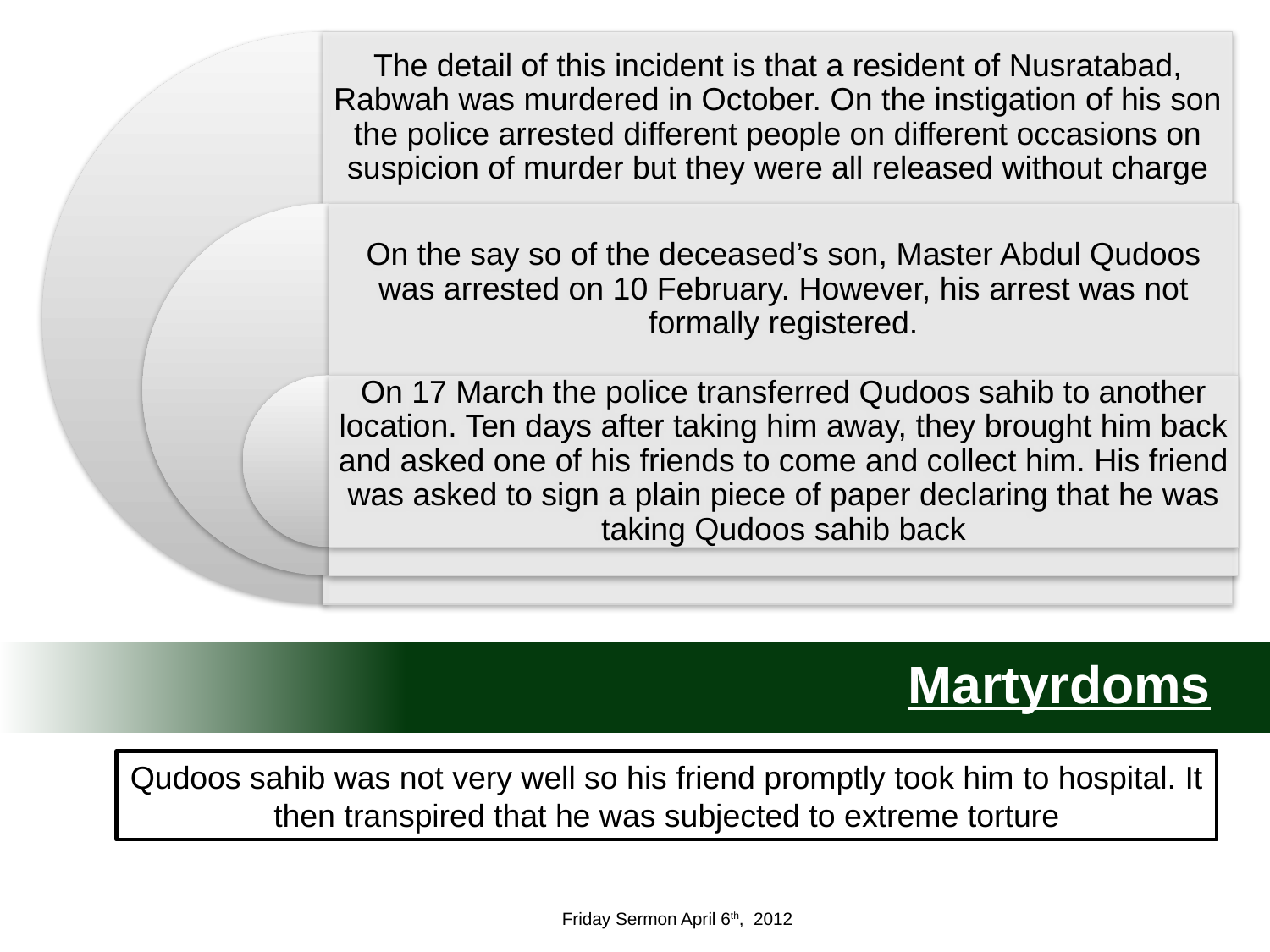

The detail of this incident is that a resident of Nusratabad, Rabwah was murdered in October. On the instigation of his son the police arrested different people on different occasions on suspicion of murder but they were all released without charge
On the say so of the deceased’s son, Master Abdul Qudoos was arrested on 10 February. However, his arrest was not formally registered.
On 17 March the police transferred Qudoos sahib to another location. Ten days after taking him away, they brought him back and asked one of his friends to come and collect him. His friend was asked to sign a plain piece of paper declaring that he was taking Qudoos sahib back
Martyrdoms
Qudoos sahib was not very well so his friend promptly took him to hospital. It then transpired that he was subjected to extreme torture
Friday Sermon April 6th,  2012